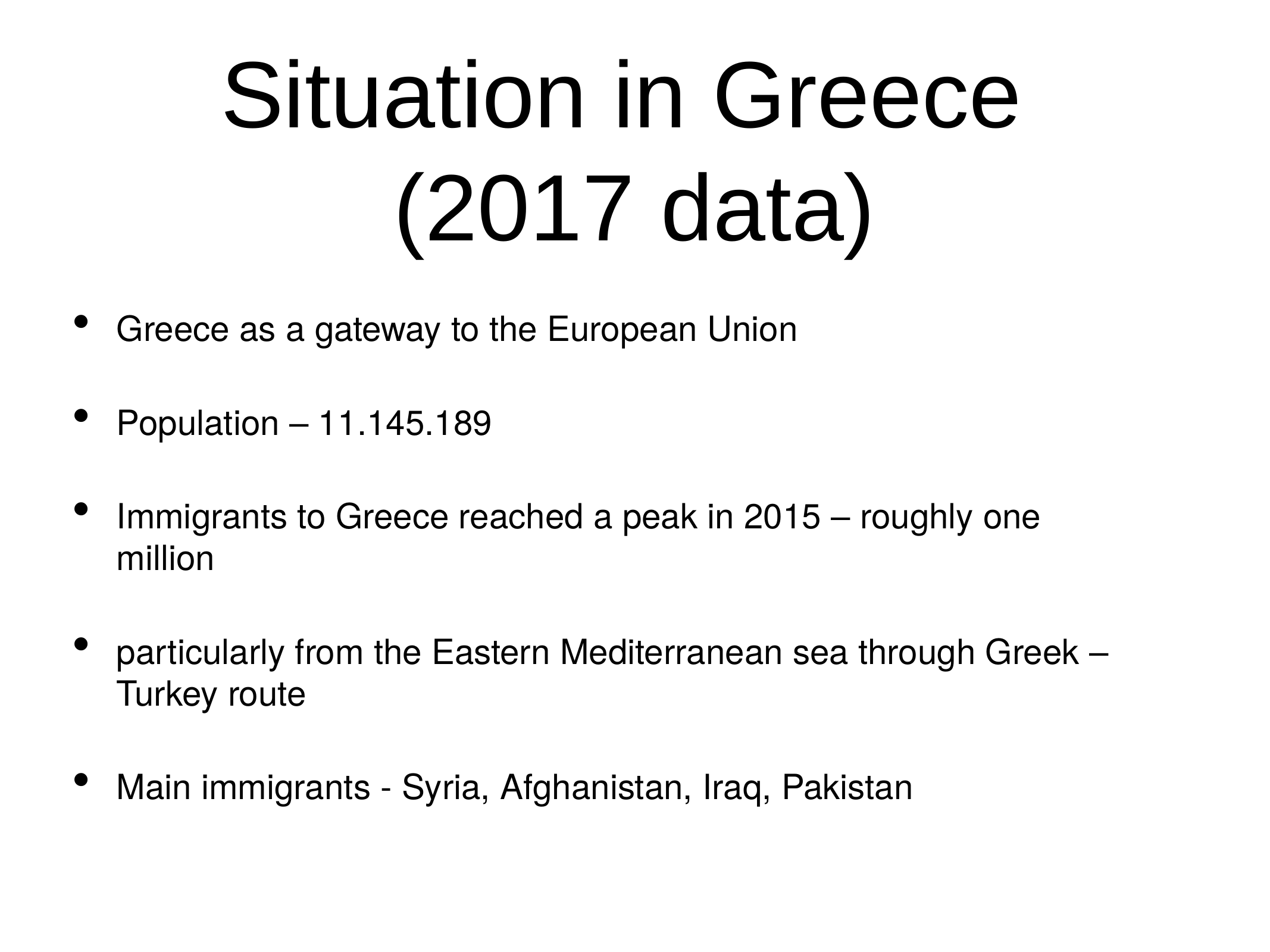

# Situation in Greece (2017 data)
Greece as a gateway to the European Union
Population – 11.145.189
Immigrants to Greece reached a peak in 2015 – roughly one million
particularly from the Eastern Mediterranean sea through Greek – Turkey route
Main immigrants - Syria, Afghanistan, Iraq, Pakistan